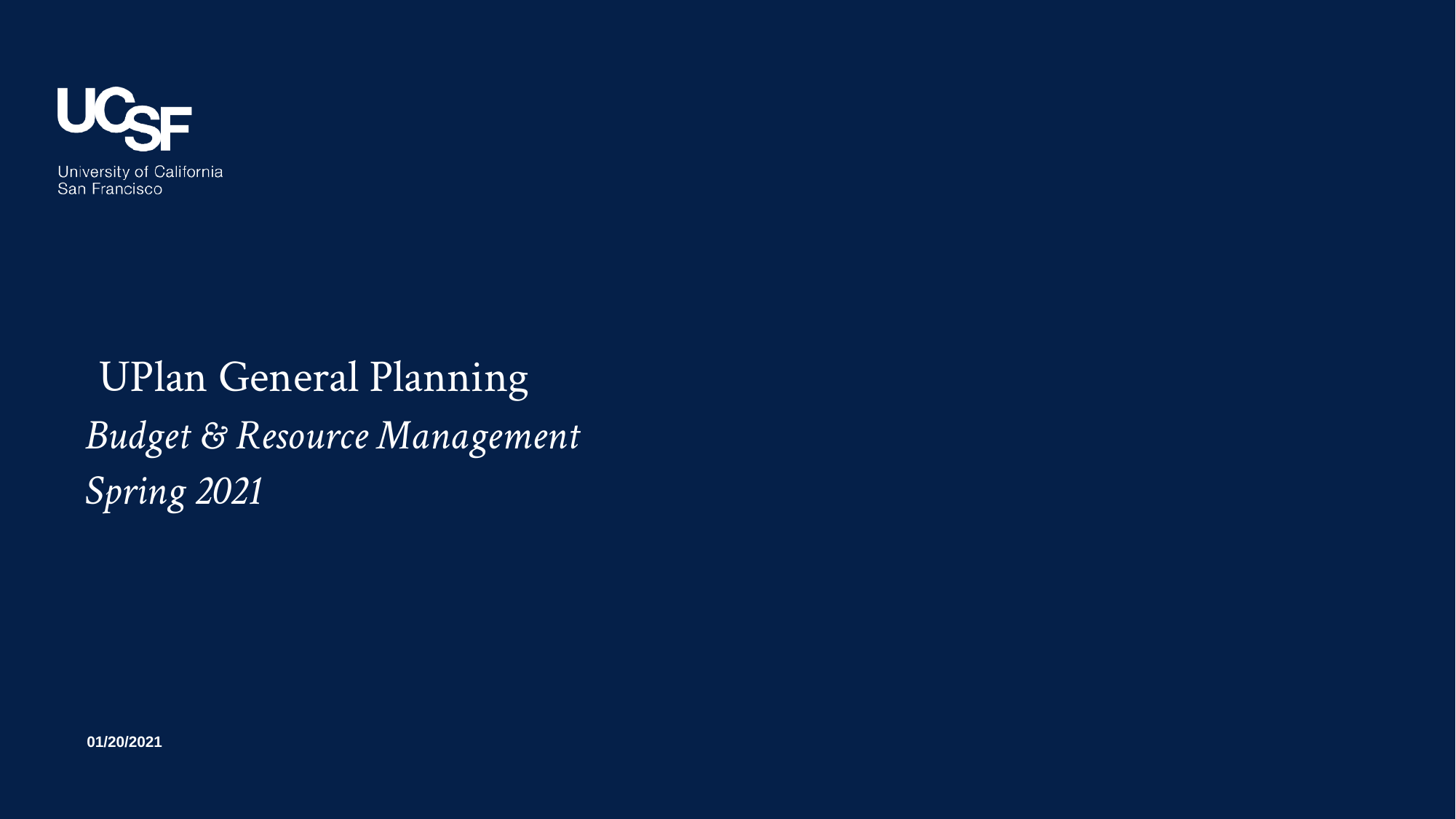

# UPlan General Planning
Budget & Resource Management
Spring 2021

01/20/2021